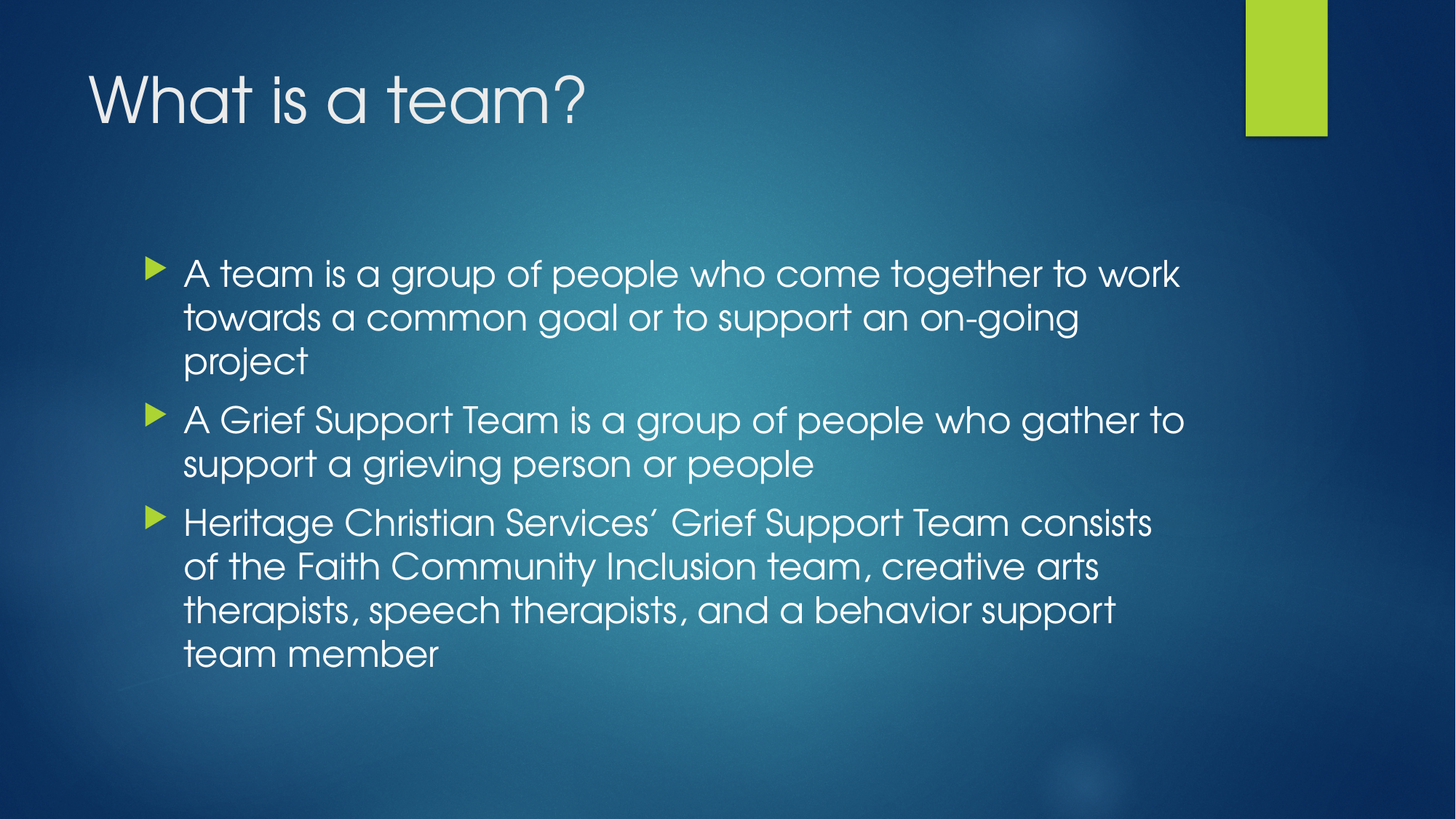

# What is a team?
A team is a group of people who come together to work towards a common goal or to support an on-going project
A Grief Support Team is a group of people who gather to support a grieving person or people
Heritage Christian Services’ Grief Support Team consists of the Faith Community Inclusion team, creative arts therapists, speech therapists, and a behavior support team member